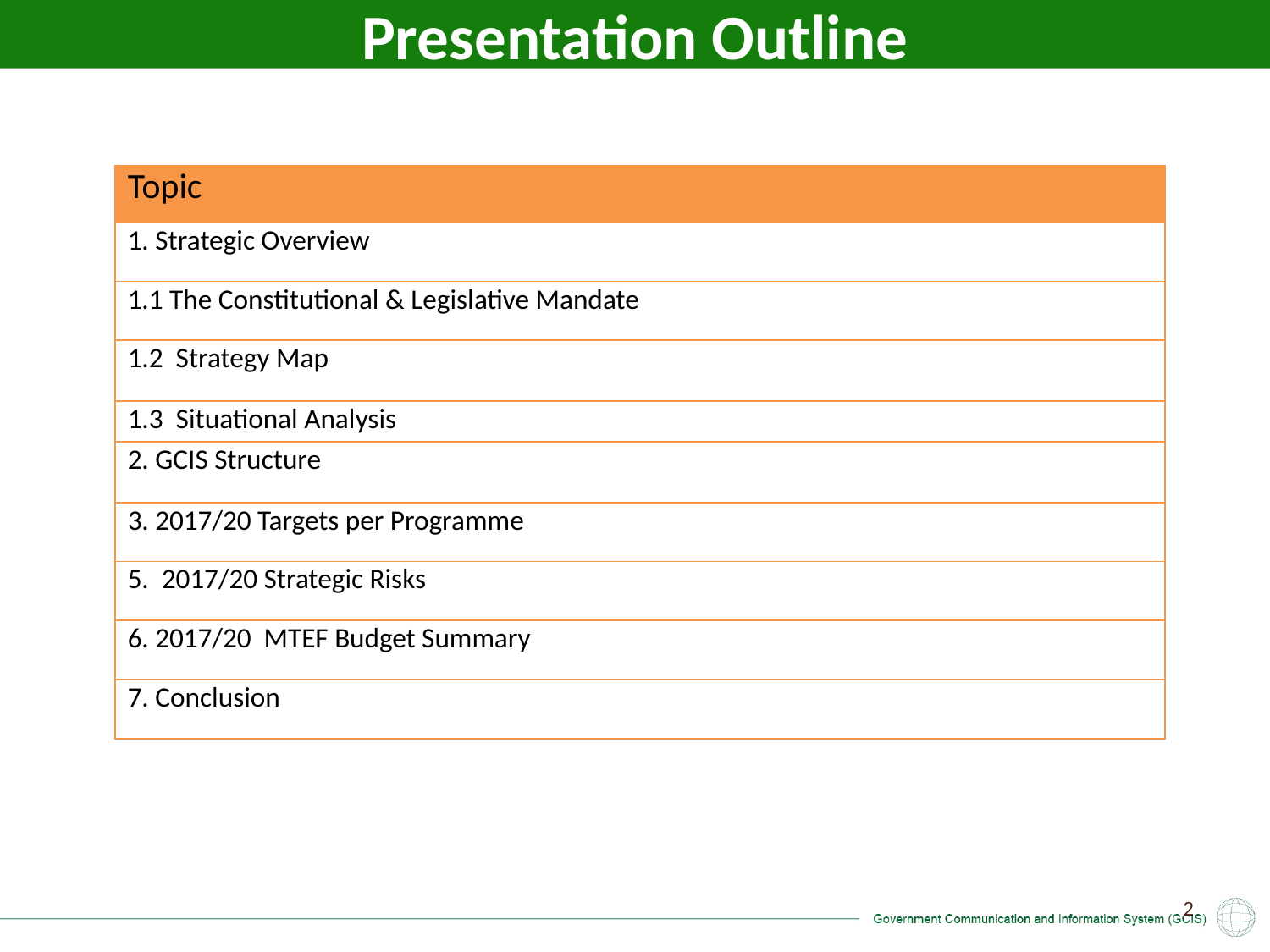

Presentation Outline
| Topic |
| --- |
| 1. Strategic Overview |
| 1.1 The Constitutional & Legislative Mandate |
| 1.2 Strategy Map |
| 1.3 Situational Analysis |
| 2. GCIS Structure |
| 3. 2017/20 Targets per Programme |
| 5. 2017/20 Strategic Risks |
| 6. 2017/20 MTEF Budget Summary |
| 7. Conclusion |
2